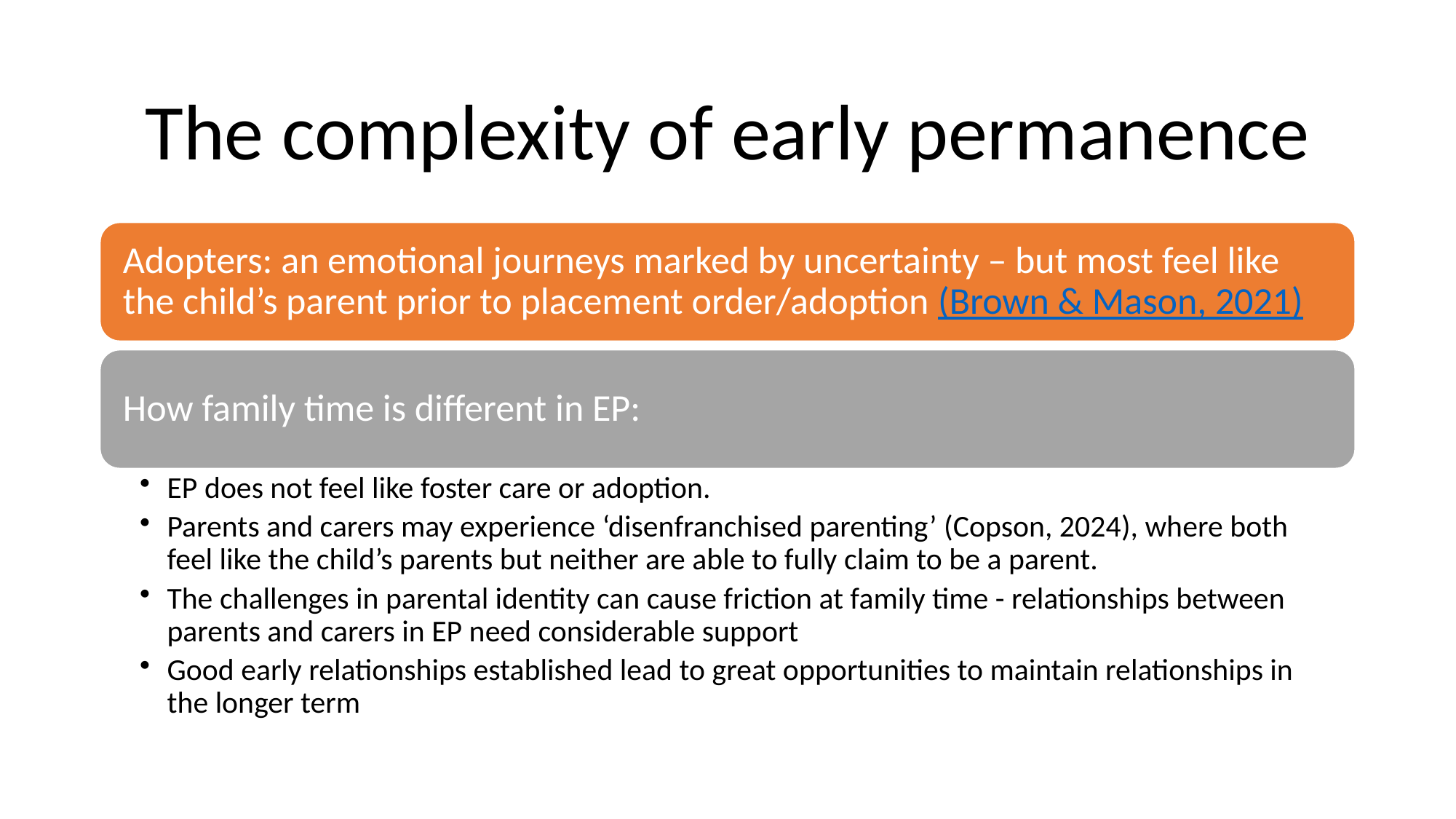

# The complexity of early permanence
Adopters: an emotional journeys marked by uncertainty – but most feel like the child’s parent prior to placement order/adoption (Brown & Mason, 2021)
How family time is different in EP:
EP does not feel like foster care or adoption.
Parents and carers may experience ‘disenfranchised parenting’ (Copson, 2024), where both feel like the child’s parents but neither are able to fully claim to be a parent.
The challenges in parental identity can cause friction at family time - relationships between parents and carers in EP need considerable support
Good early relationships established lead to great opportunities to maintain relationships in the longer term